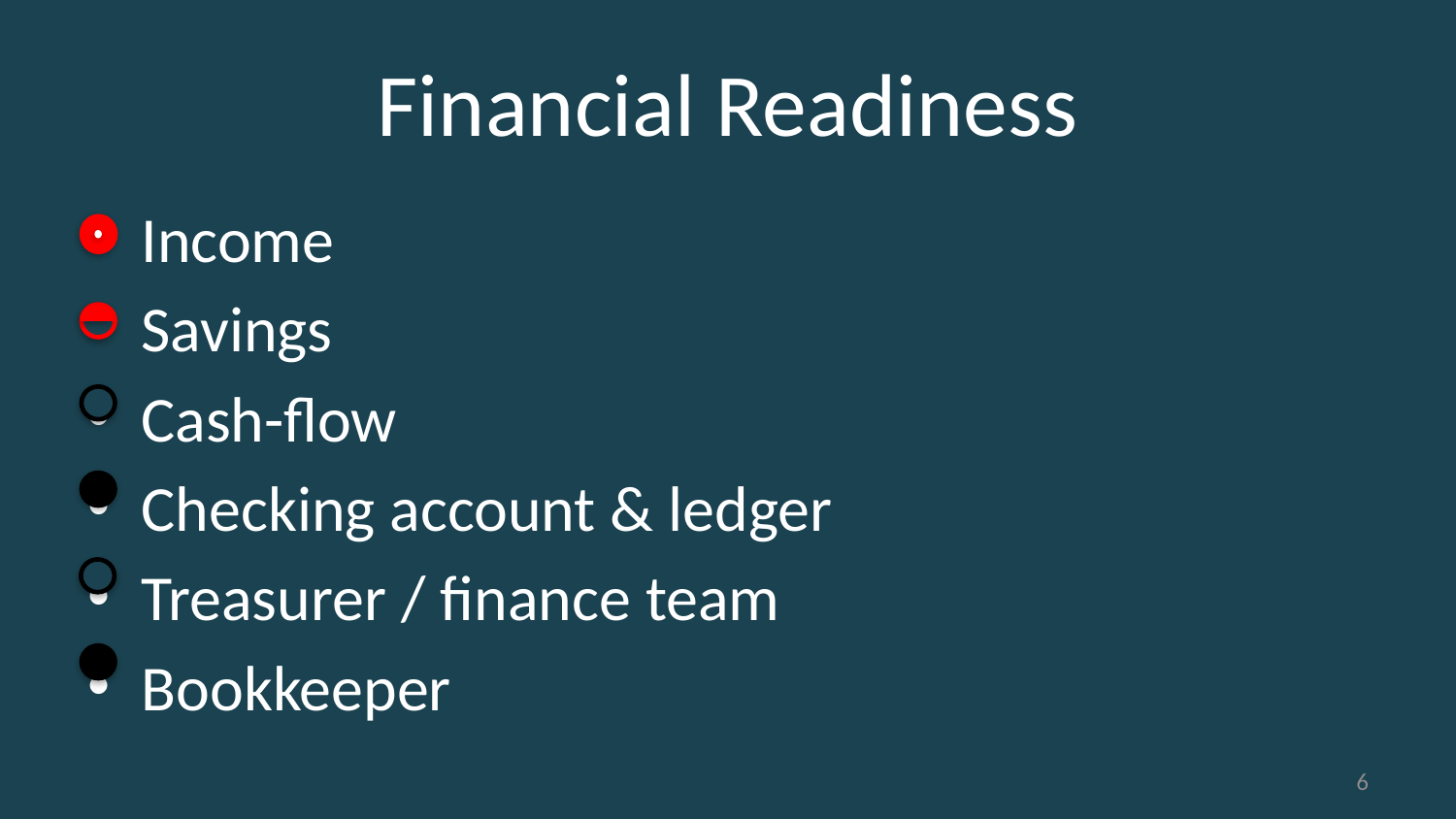

# Financial Readiness
Income
Savings
Cash-flow
Checking account & ledger
Treasurer / finance team
Bookkeeper

6